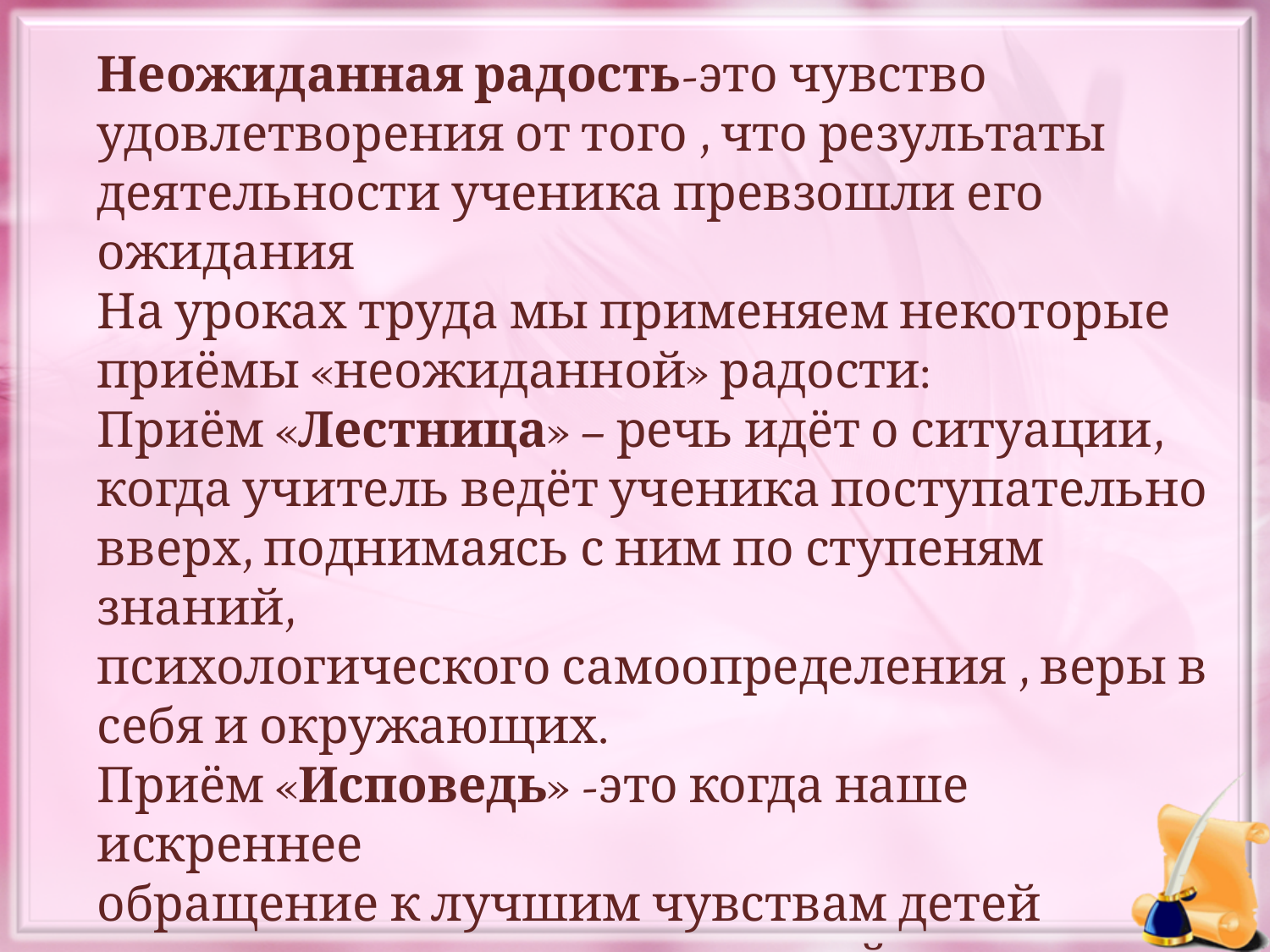

Неожиданная радость-это чувство
удовлетворения от того , что результаты
деятельности ученика превзошли его ожидания
На уроках труда мы применяем некоторые
приёмы «неожиданной» радости:
Приём «Лестница» – речь идёт о ситуации,
когда учитель ведёт ученика поступательно
вверх, поднимаясь с ним по ступеням знаний,
психологического самоопределения , веры в
себя и окружающих.
Приём «Исповедь» -это когда наше искреннее
обращение к лучшим чувствам детей получит понимание , ответный отклик детей.